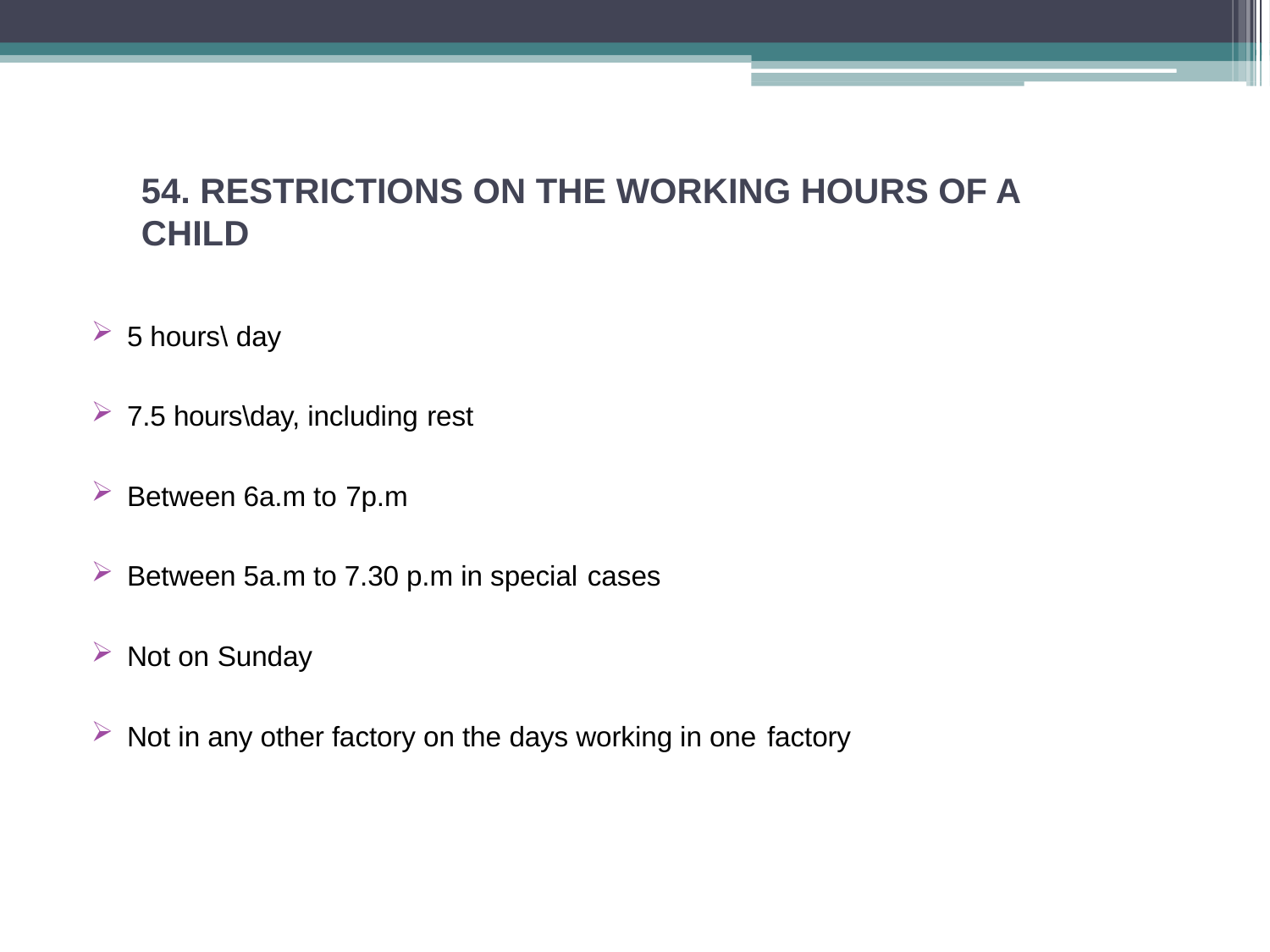

# 54. RESTRICTIONS ON THE WORKING HOURS OF A CHILD
5 hours\ day

7.5 hours\day, including rest

Between 6a.m to 7p.m

Between 5a.m to 7.30 p.m in special cases

Not on Sunday

Not in any other factory on the days working in one factory